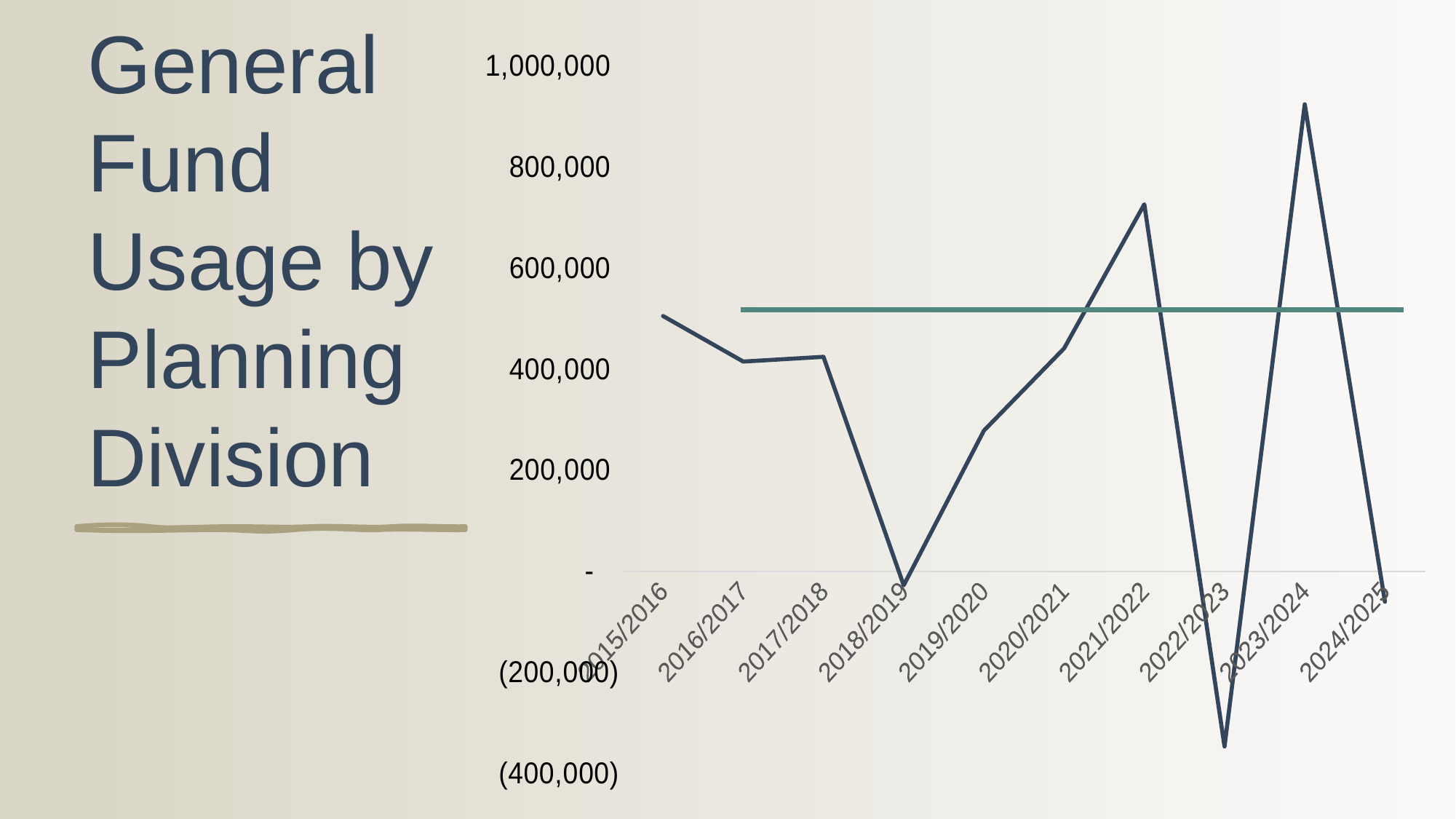

### Chart

| Category | General Fund | Expected General Fund |
|---|---|---|
| 2015/2016 | 504901.00000000047 | 500000.0 |
| 2016/2017 | 414882.3399999996 | 500000.0 |
| 2017/2018 | 424166.91000000015 | 500000.0 |
| 2018/2019 | -27671.630000000354 | 500000.0 |
| 2019/2020 | 278195.76999999984 | 500000.0 |
| 2020/2021 | 441023.8800000001 | 500000.0 |
| 2021/2022 | 725981.7799999999 | 500000.0 |
| 2022/2023 | -346474.8699999999 | 500000.0 |
| 2023/2024 | 923704.1999999997 | 500000.0 |
| 2024/2025 | -60164.71000000043 | 500000.0 |
# General Fund Usage by Planning Division